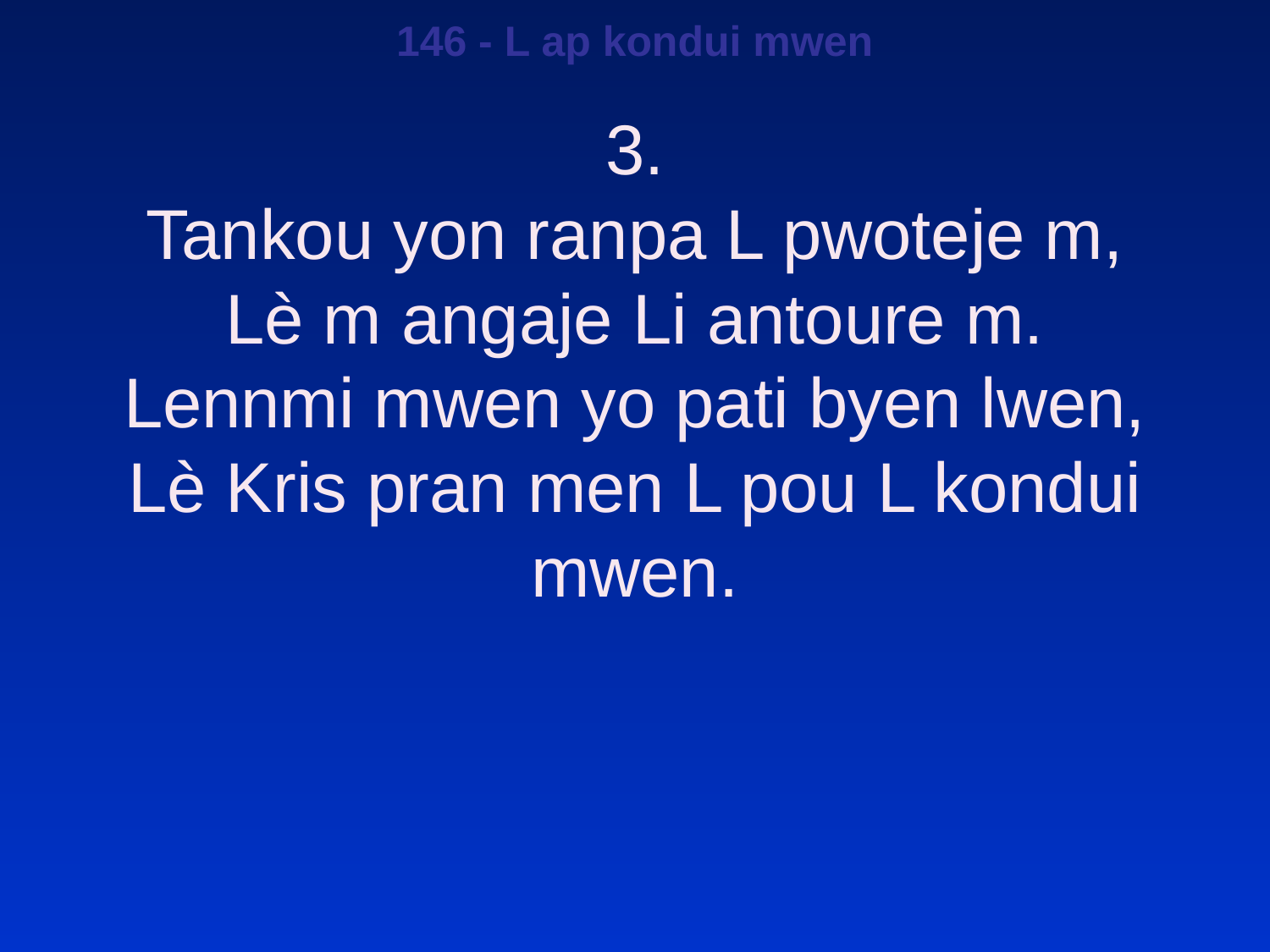

146 - L ap kondui mwen
3.
Tankou yon ranpa L pwoteje m,
Lè m angaje Li antoure m.
Lennmi mwen yo pati byen lwen,
Lè Kris pran men L pou L kondui mwen.